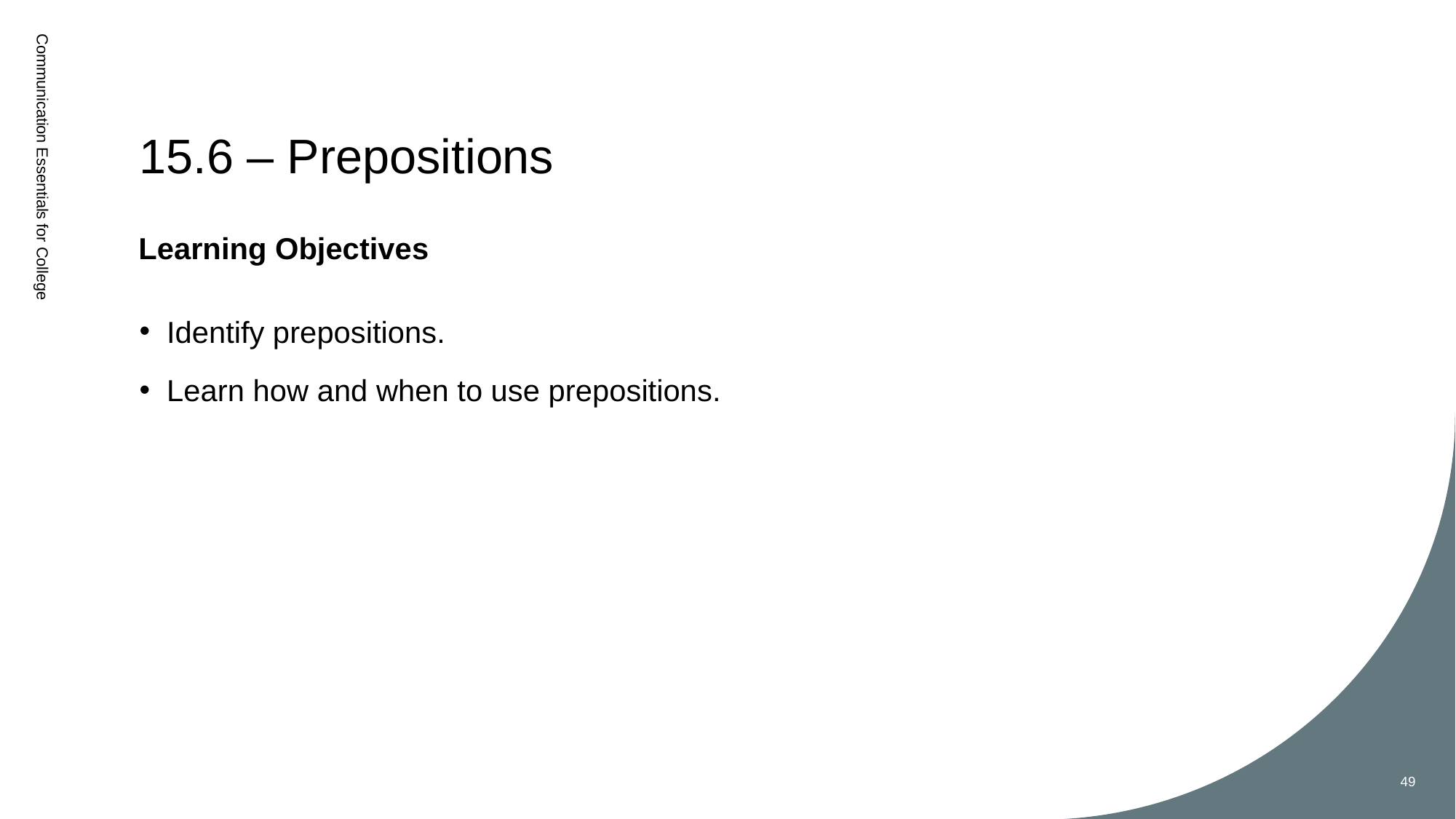

# 15.6 – Prepositions
Learning Objectives
Communication Essentials for College
Identify prepositions.
Learn how and when to use prepositions.

49